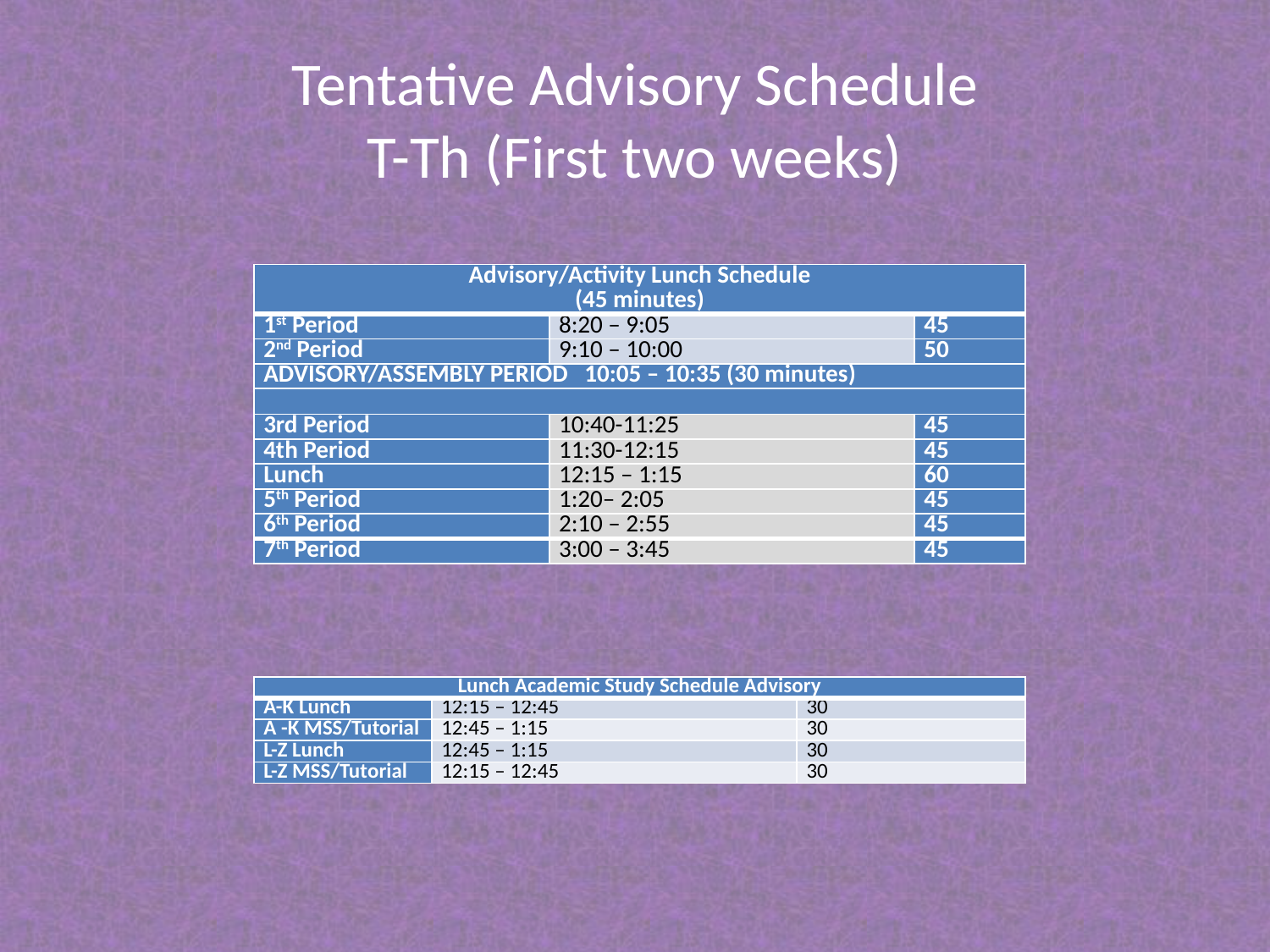

# Tentative Advisory Schedule T-Th (First two weeks)
| Advisory/Activity Lunch Schedule (45 minutes) |  |  |
| --- | --- | --- |
| 1st Period | 8:20 – 9:05 | 45 |
| 2nd Period | 9:10 – 10:00 | 50 |
| ADVISORY/ASSEMBLY PERIOD 10:05 – 10:35 (30 minutes) |  |  |
|  |  |  |
| 3rd Period | 10:40-11:25 | 45 |
| 4th Period | 11:30-12:15 | 45 |
| Lunch | 12:15 – 1:15 | 60 |
| 5th Period | 1:20– 2:05 | 45 |
| 6th Period | 2:10 – 2:55 | 45 |
| 7th Period | 3:00 – 3:45 | 45 |
| Lunch Academic Study Schedule Advisory |  |  |
| --- | --- | --- |
| A-K Lunch | 12:15 – 12:45 | 30 |
| A -K MSS/Tutorial | 12:45 – 1:15 | 30 |
| L-Z Lunch | 12:45 – 1:15 | 30 |
| L-Z MSS/Tutorial | 12:15 – 12:45 | 30 |